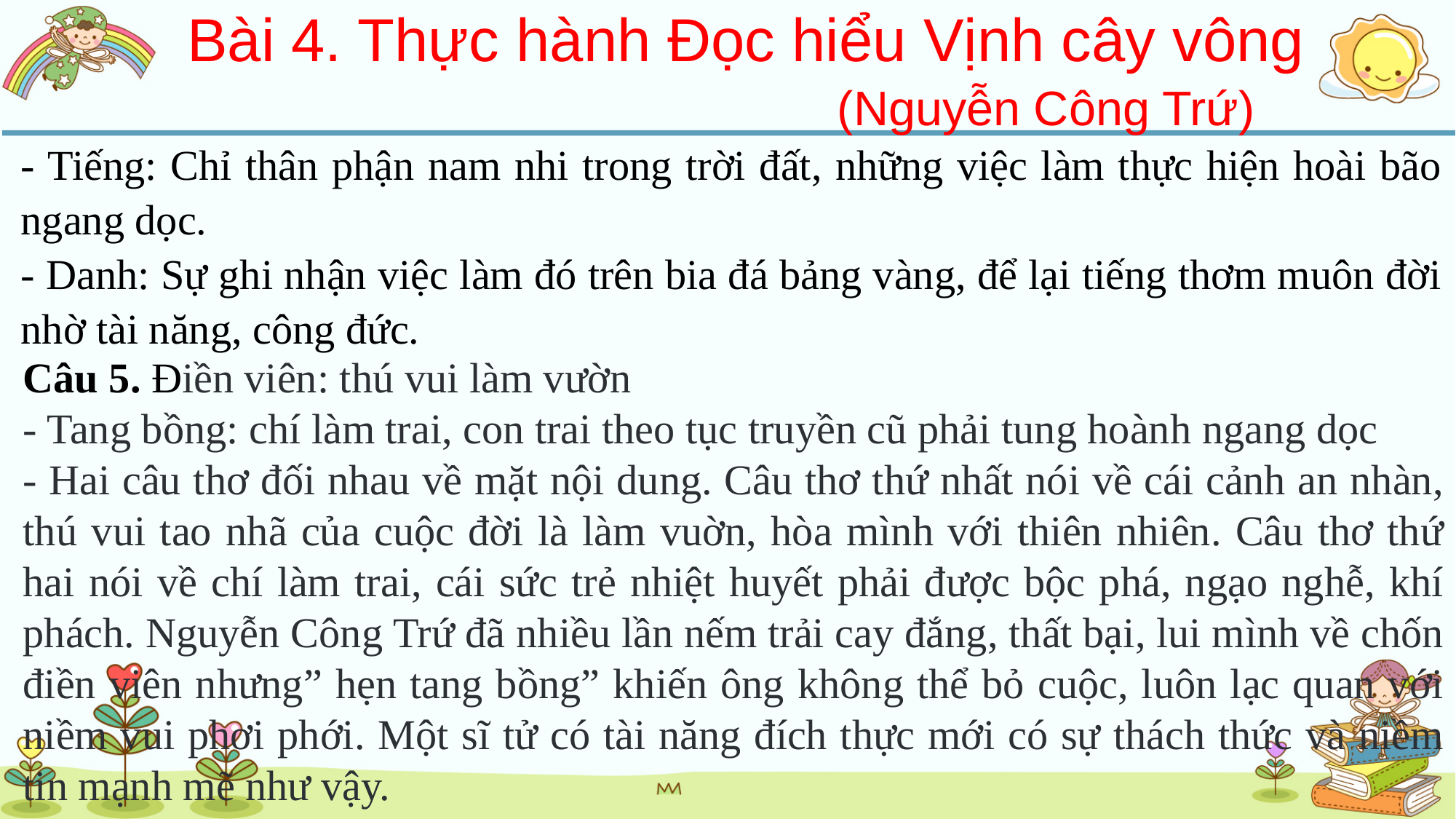

Bài 4. Thực hành Đọc hiểu Vịnh cây vông
			(Nguyễn Công Trứ)

- Tiếng: Chỉ thân phận nam nhi trong trời đất, những việc làm thực hiện hoài bão ngang dọc.
- Danh: Sự ghi nhận việc làm đó trên bia đá bảng vàng, để lại tiếng thơm muôn đời nhờ tài năng, công đức.

Câu 5. Điền viên: thú vui làm vườn
- Tang bồng: chí làm trai, con trai theo tục truyền cũ phải tung hoành ngang dọc
- Hai câu thơ đối nhau về mặt nội dung. Câu thơ thứ nhất nói về cái cảnh an nhàn, thú vui tao nhã của cuộc đời là làm vuờn, hòa mình với thiên nhiên. Câu thơ thứ hai nói về chí làm trai, cái sức trẻ nhiệt huyết phải được bộc phá, ngạo nghễ, khí phách. Nguyễn Công Trứ đã nhiều lần nếm trải cay đắng, thất bại, lui mình về chốn điền viên nhưng” hẹn tang bồng” khiến ông không thể bỏ cuộc, luôn lạc quan với niềm vui phơi phới. Một sĩ tử có tài năng đích thực mới có sự thách thức và niềm tin mạnh mẽ như vậy.